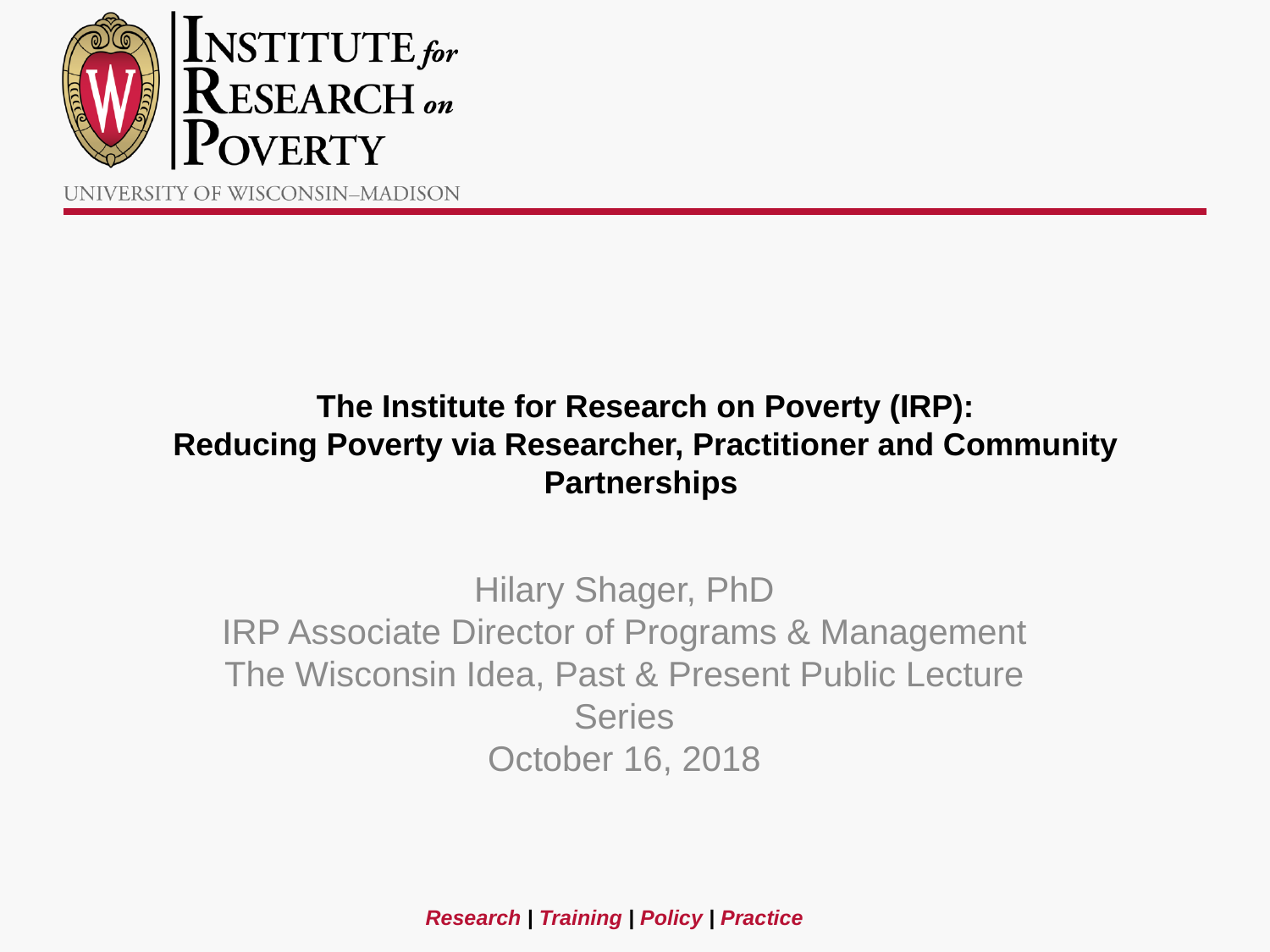

# The Institute for Research on Poverty (IRP): Reducing Poverty via Researcher, Practitioner and Community Partnerships

Hilary Shager, PhD
IRP Associate Director of Programs & Management
The Wisconsin Idea, Past & Present Public Lecture Series
October 16, 2018